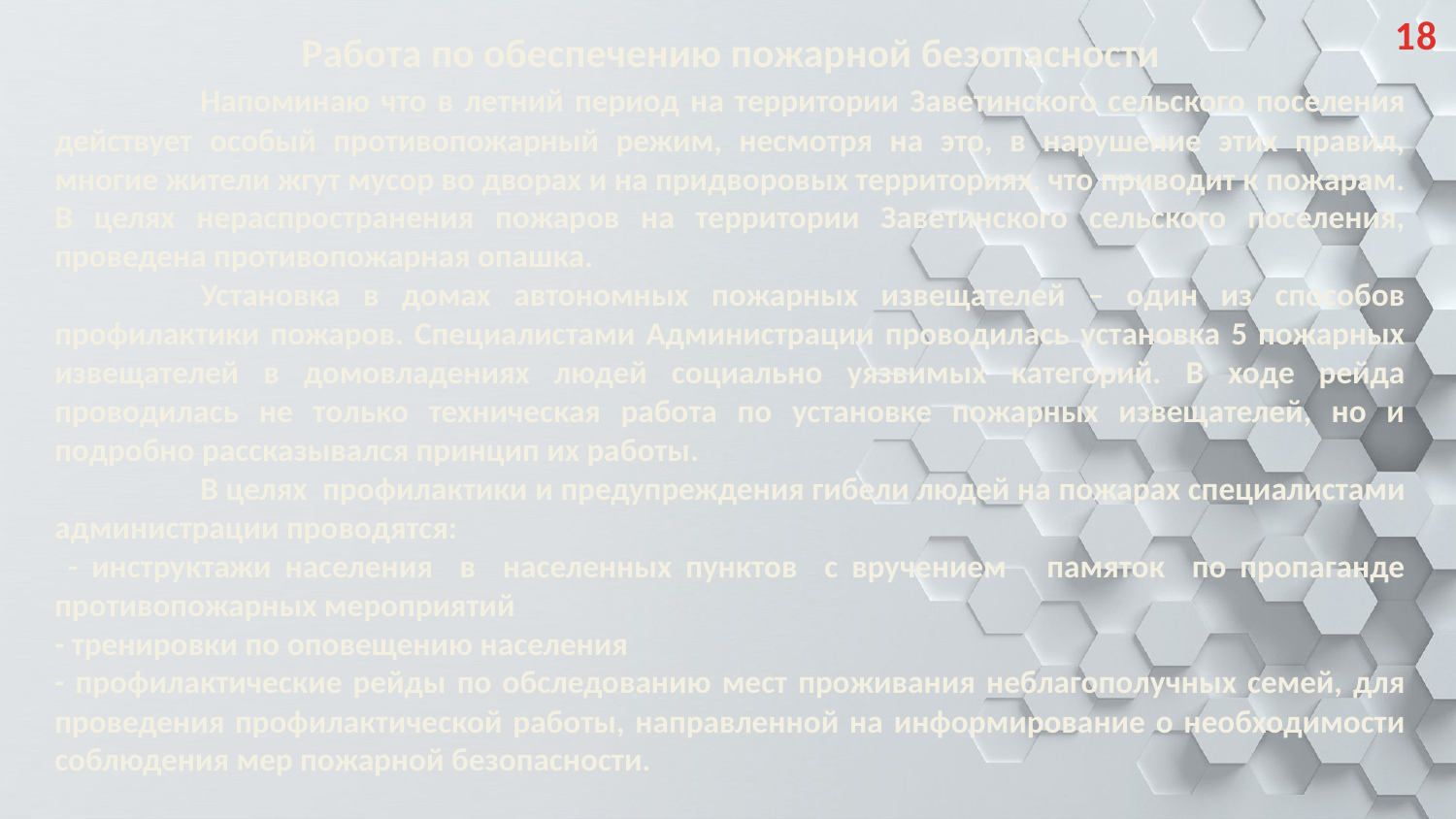

18
Работа по обеспечению пожарной безопасности
	Напоминаю что в летний период на территории Заветинского сельского поселения действует особый противопожарный режим, несмотря на это, в нарушение этих правил, многие жители жгут мусор во дворах и на придворовых территориях, что приводит к пожарам. В целях нераспространения пожаров на территории Заветинского сельского поселения, проведена противопожарная опашка.
	Установка в домах автономных пожарных извещателей – один из способов профилактики пожаров. Специалистами Администрации проводилась установка 5 пожарных извещателей в домовладениях людей социально уязвимых категорий. В ходе рейда проводилась не только техническая работа по установке пожарных извещателей, но и подробно рассказывался принцип их работы.
	В целях  профилактики и предупреждения гибели людей на пожарах специалистами администрации проводятся:
 - инструктажи населения  в  населенных пунктов  с вручением   памяток  по пропаганде противопожарных мероприятий
- тренировки по оповещению населения
- профилактические рейды по обследованию мест проживания неблагополучных семей, для проведения профилактической работы, направленной на информирование о необходимости соблюдения мер пожарной безопасности.